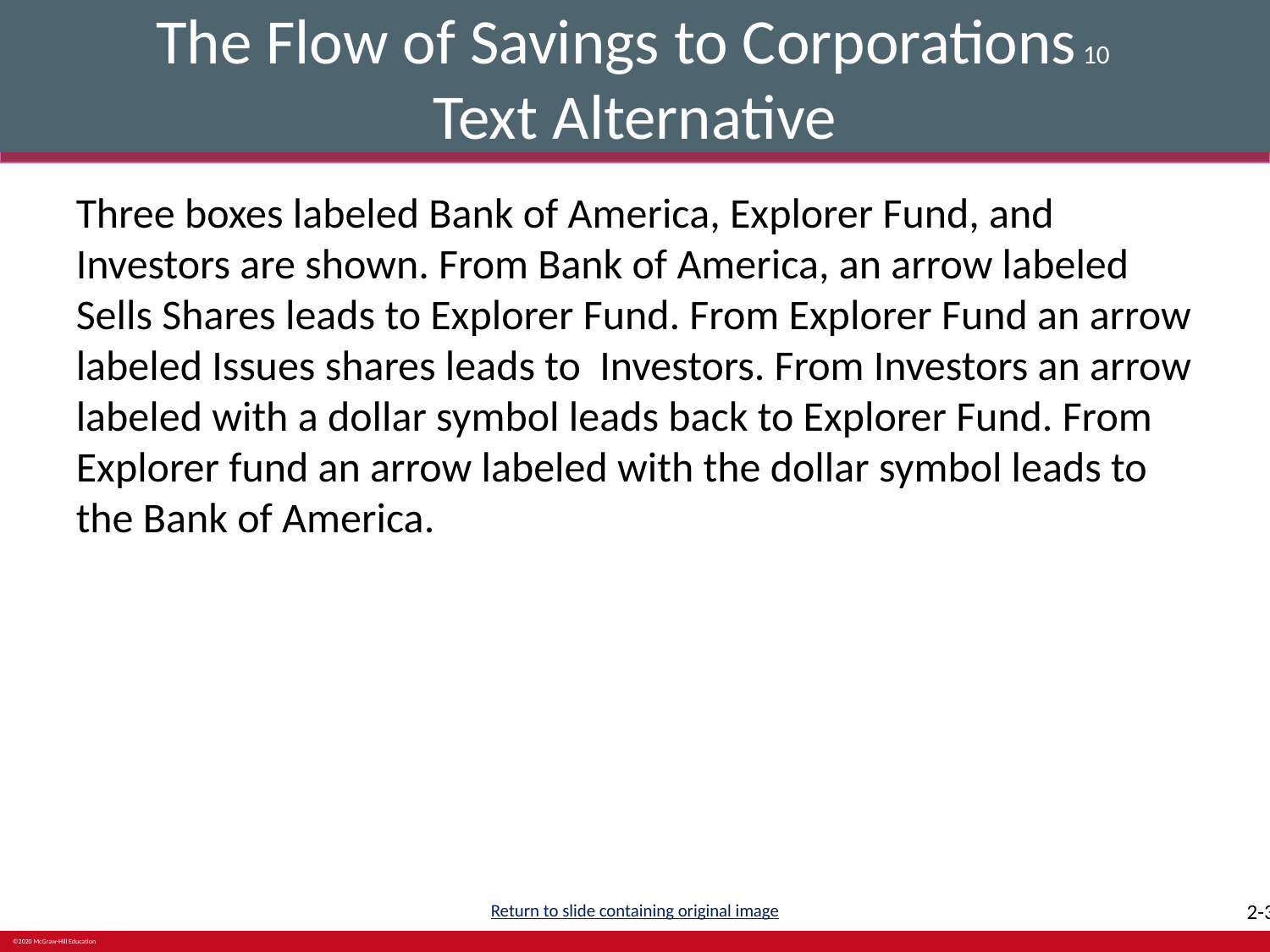

# The Flow of Savings to Corporations 10 Text Alternative
Three boxes labeled Bank of America, Explorer Fund, and Investors are shown. From Bank of America, an arrow labeled Sells Shares leads to Explorer Fund. From Explorer Fund an arrow labeled Issues shares leads to  Investors. From Investors an arrow labeled with a dollar symbol leads back to Explorer Fund. From Explorer fund an arrow labeled with the dollar symbol leads to the Bank of America.
Return to slide containing original image